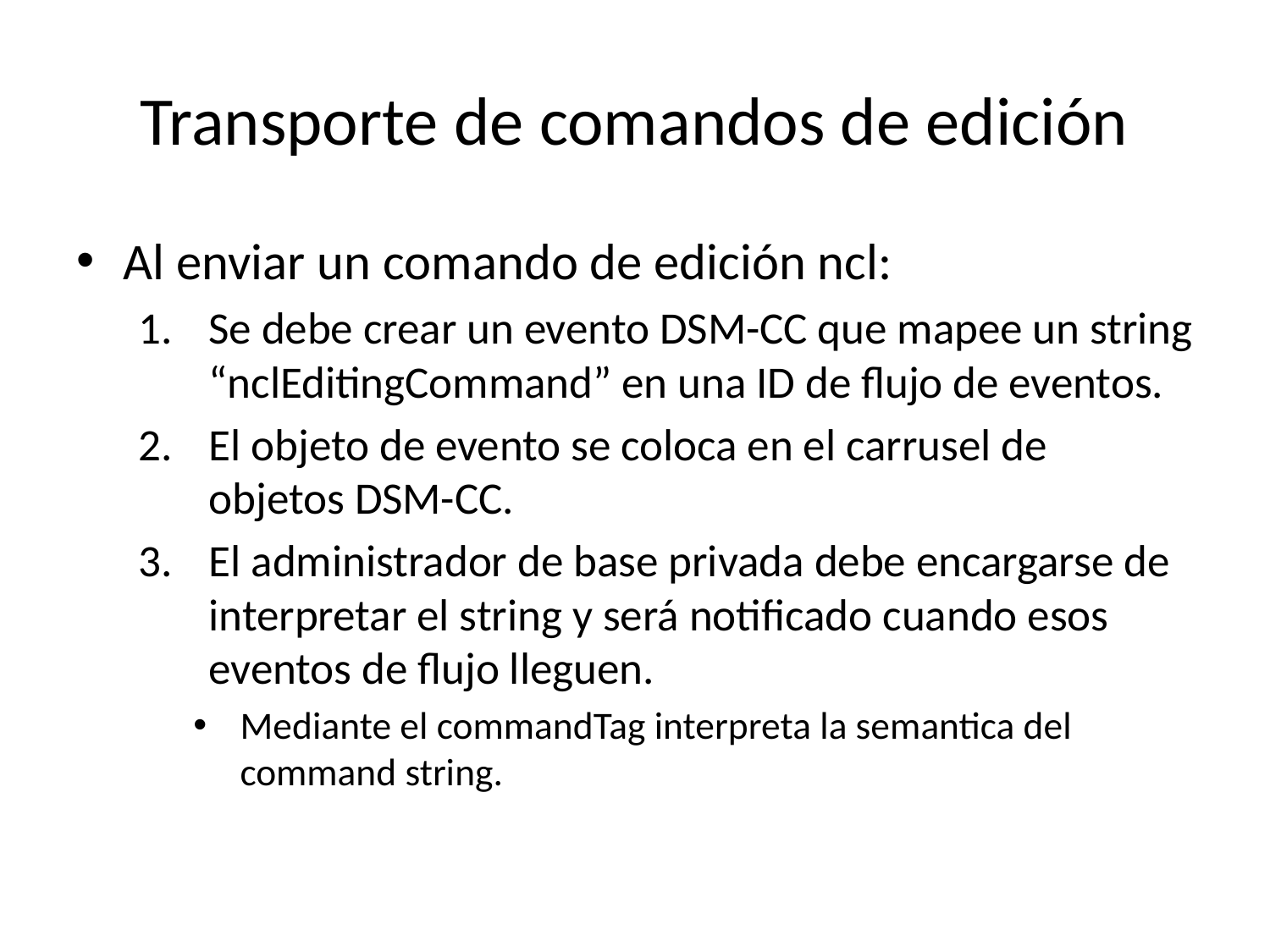

# Transporte de comandos de edición
Al enviar un comando de edición ncl:
Se debe crear un evento DSM-CC que mapee un string “nclEditingCommand” en una ID de flujo de eventos.
El objeto de evento se coloca en el carrusel de objetos DSM-CC.
El administrador de base privada debe encargarse de interpretar el string y será notificado cuando esos eventos de flujo lleguen.
Mediante el commandTag interpreta la semantica del command string.